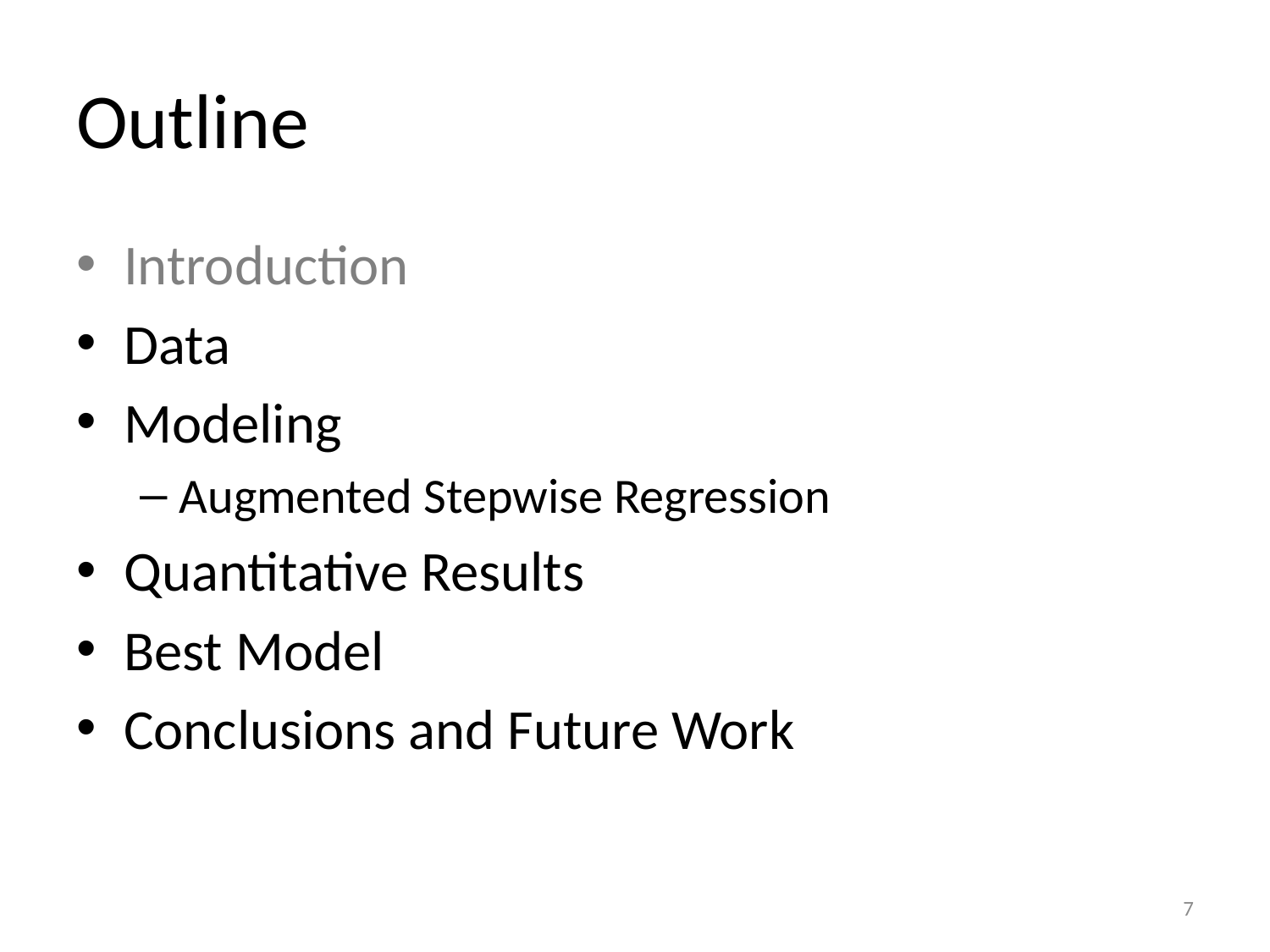

# Outline
Introduction
Data
Modeling
Augmented Stepwise Regression
Quantitative Results
Best Model
Conclusions and Future Work
7